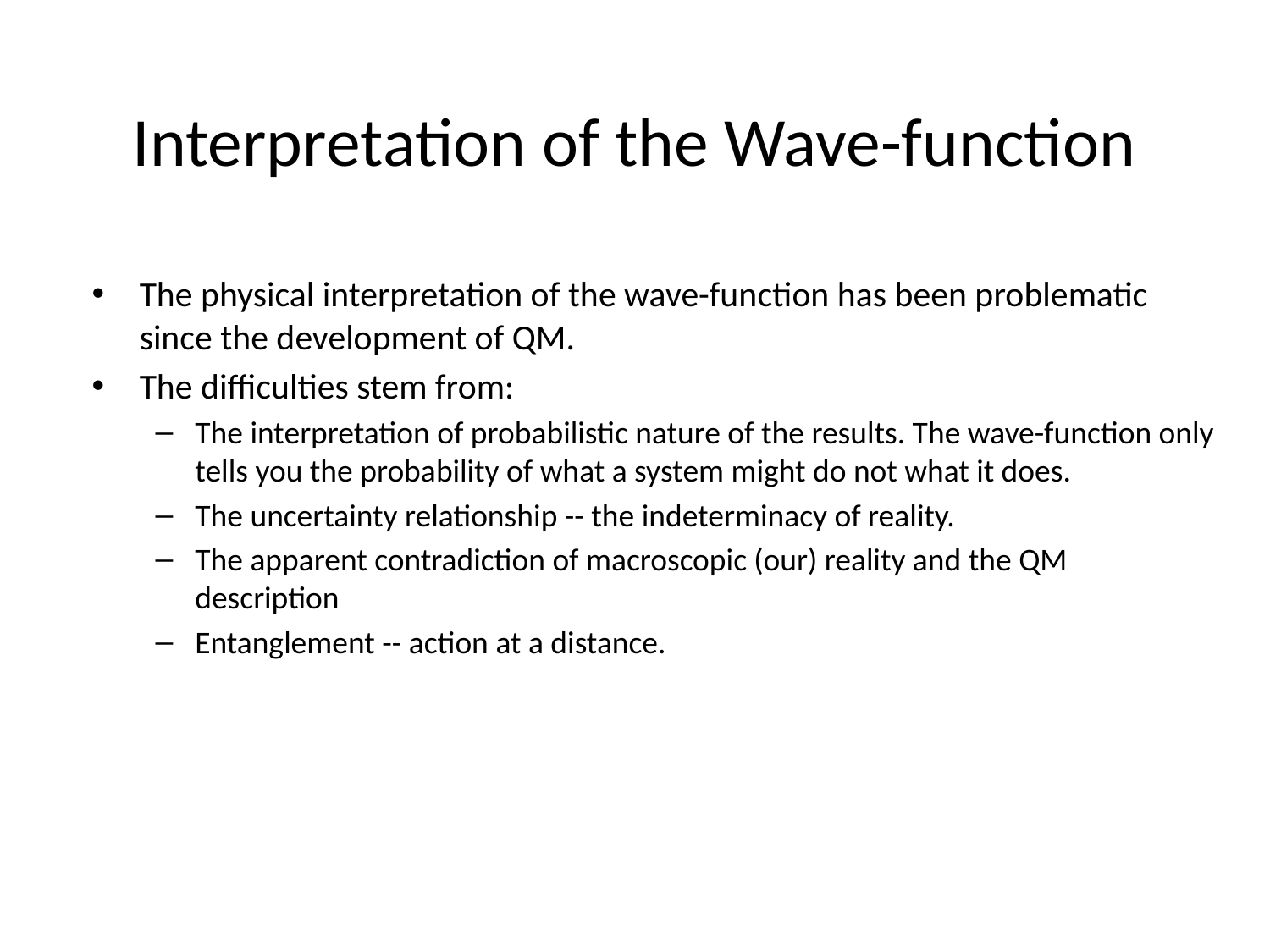

# Interpretation of the Wave-function
The physical interpretation of the wave-function has been problematic since the development of QM.
The difficulties stem from:
The interpretation of probabilistic nature of the results. The wave-function only tells you the probability of what a system might do not what it does.
The uncertainty relationship -- the indeterminacy of reality.
The apparent contradiction of macroscopic (our) reality and the QM description
Entanglement -- action at a distance.